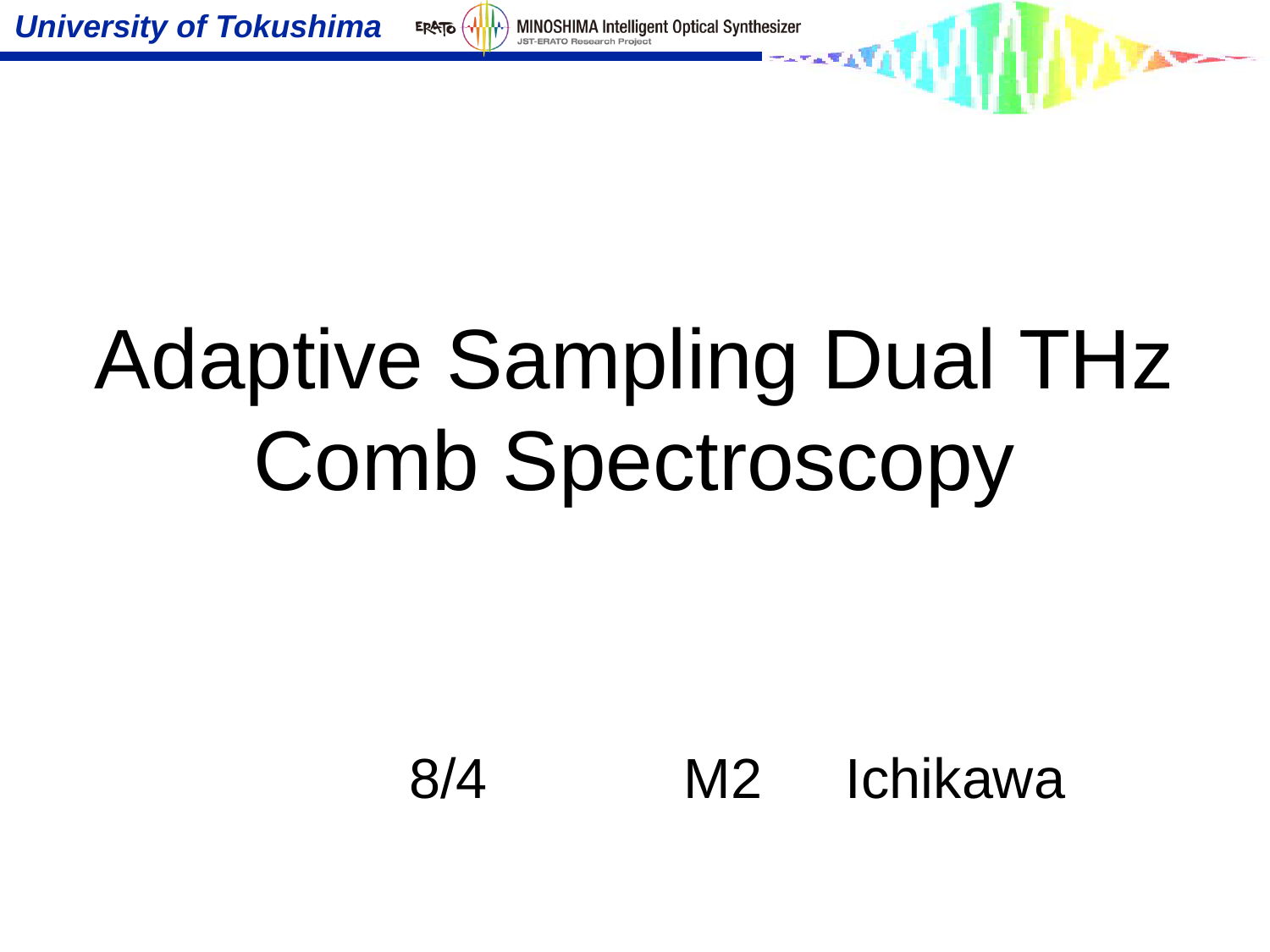

# Adaptive Sampling Dual THz Comb Spectroscopy
8/4　　　M2　Ichikawa